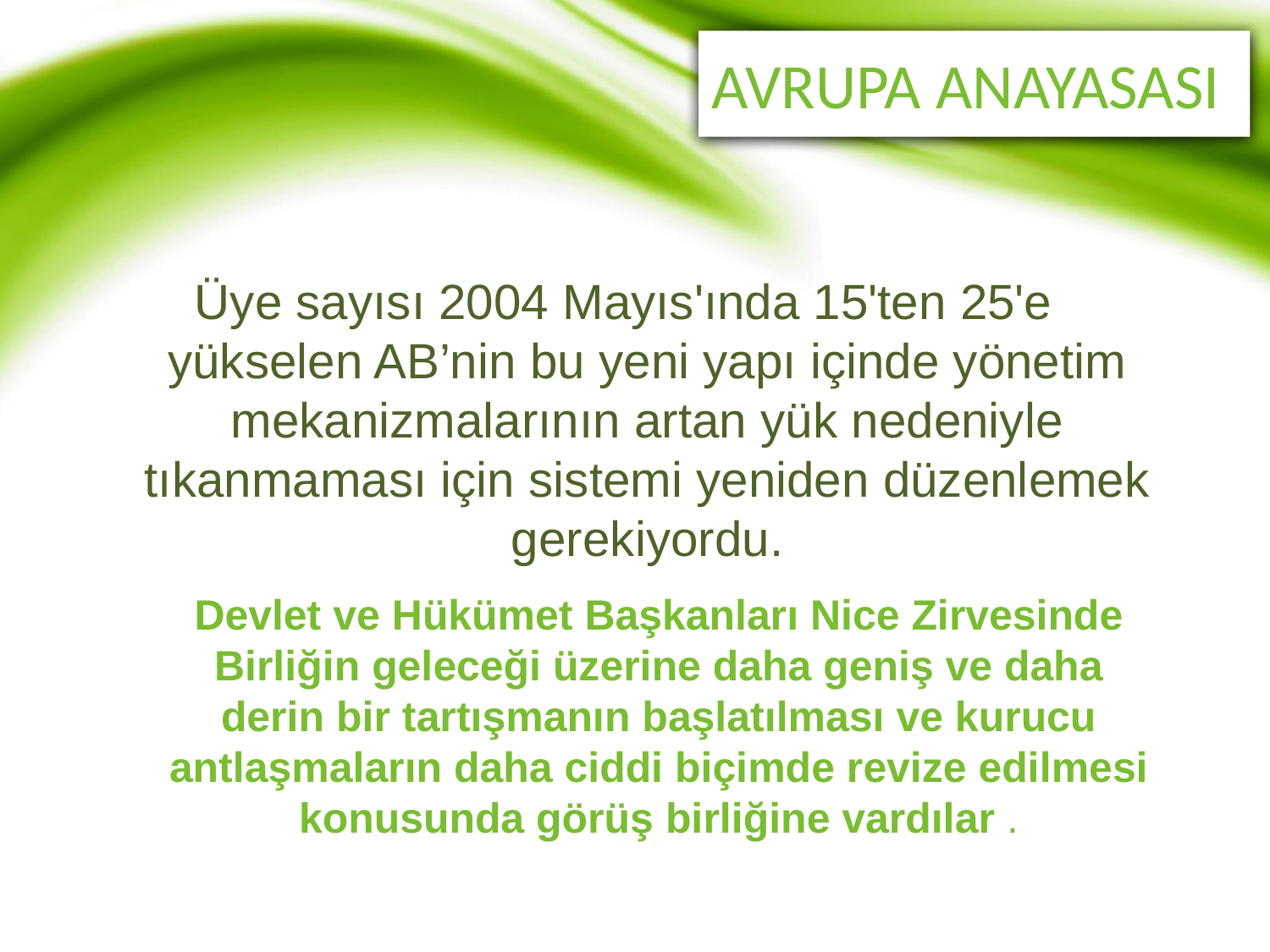

# AVRUPA ANAYASASI
Üye sayısı 2004 Mayıs'ında 15'ten 25'e yükselen AB’nin bu yeni yapı içinde yönetim mekanizmalarının artan yük nedeniyle tıkanmaması için sistemi yeniden düzenlemek gerekiyordu.
Devlet ve Hükümet Başkanları Nice Zirvesinde Birliğin geleceği üzerine daha geniş ve daha derin bir tartışmanın başlatılması ve kurucu antlaşmaların daha ciddi biçimde revize edilmesi konusunda görüş birliğine vardılar .